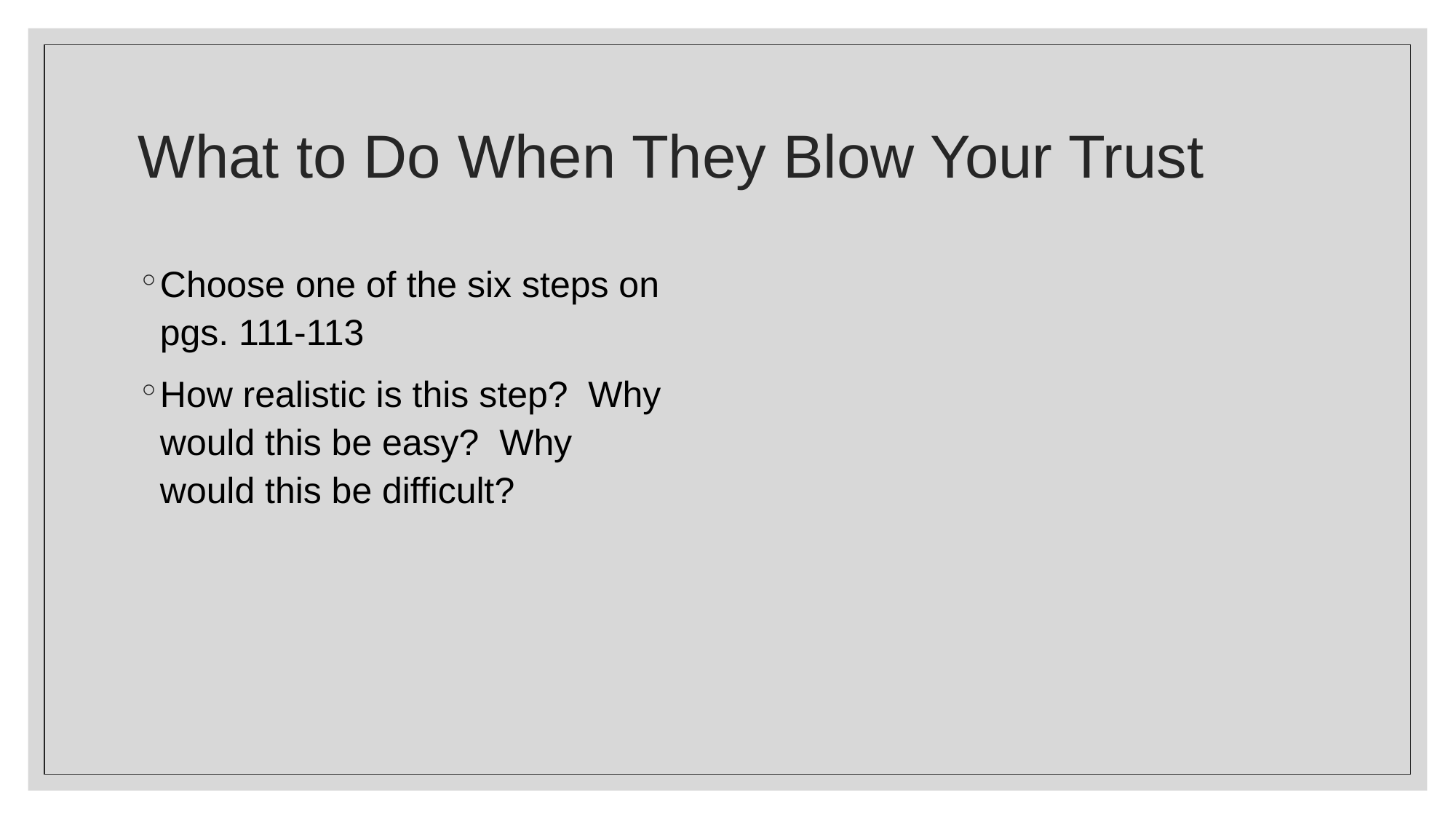

# What to Do When They Blow Your Trust
Choose one of the six steps on pgs. 111-113
How realistic is this step?  Why would this be easy?  Why would this be difficult?